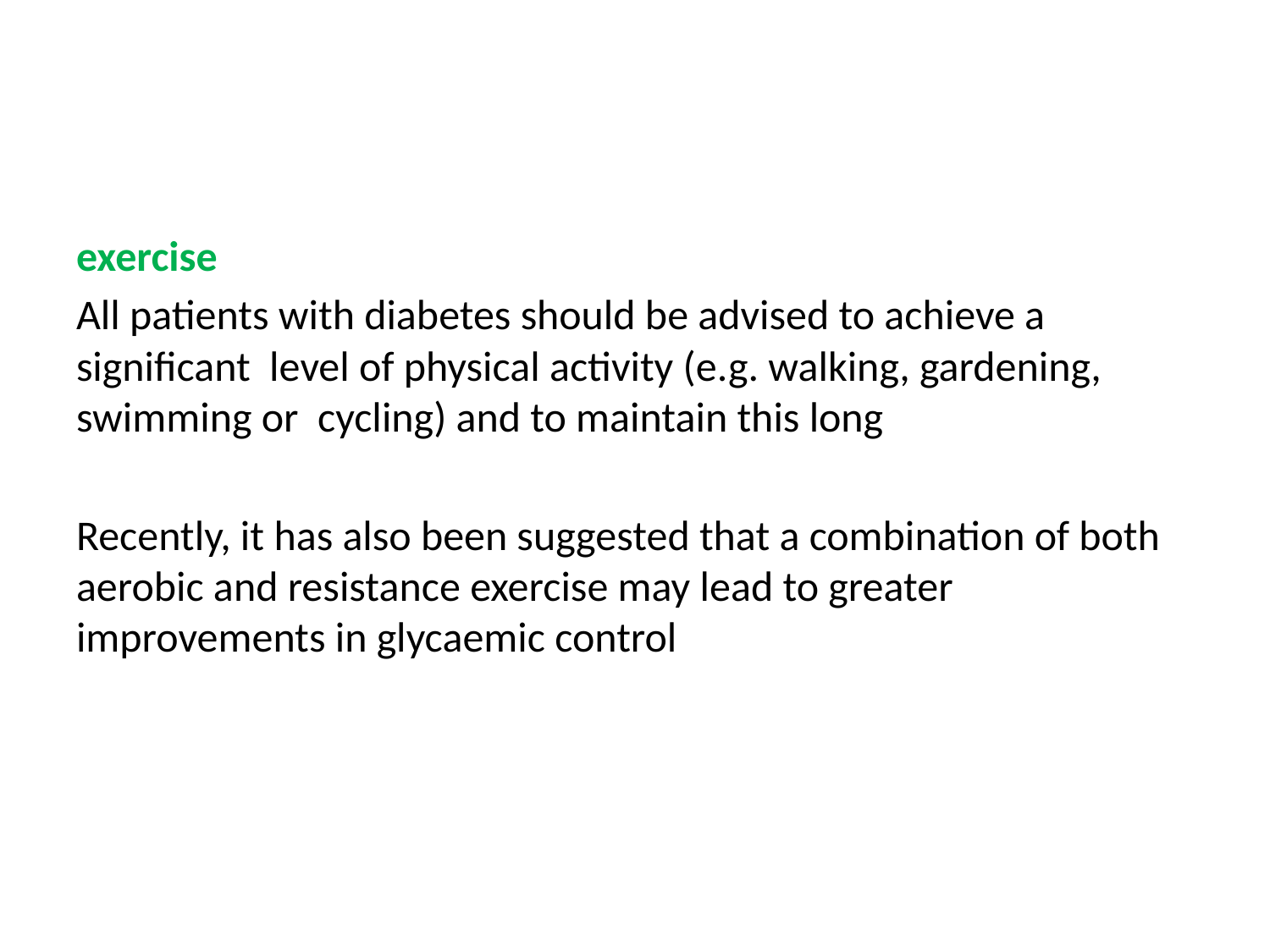

#
exercise
All patients with diabetes should be advised to achieve a significant  level of physical activity (e.g. walking, gardening, swimming or  cycling) and to maintain this long

Recently, it has also been suggested that a combination of both aerobic and resistance exercise may lead to greater improvements in glycaemic control